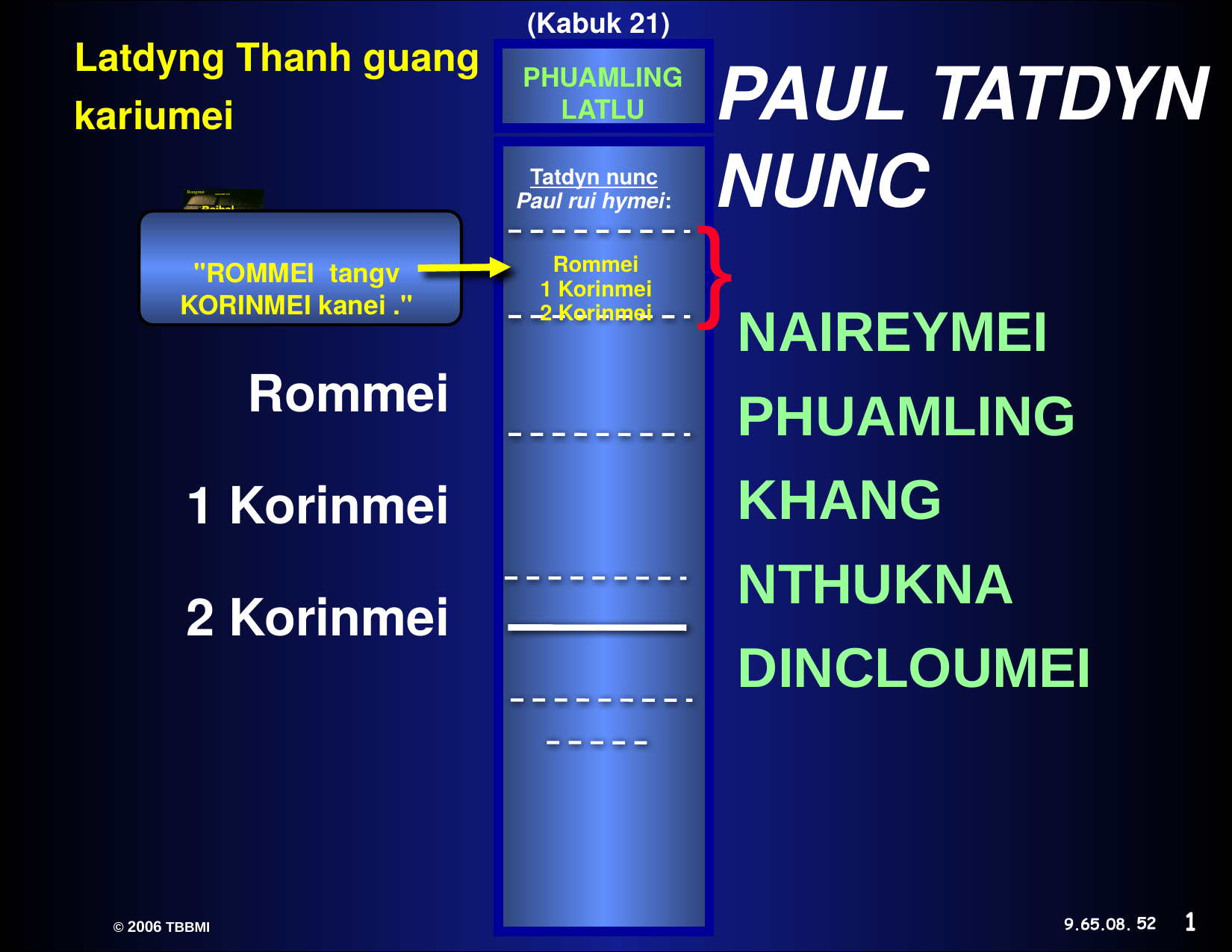

(Kabuk 21)‏

PHUAMLING LATLU
PAUL TATDYN NUNC

Tatdyn nunc
Paul rui hymei:

}

"ROMMEI  tangv KORINMEI kanei ."

Rommei
1 Korinmei
2 Korinmei

NAIREYMEI PHUAMLING KHANG NTHUKNA DINCLOUMEI

Rommei
1 Korinmei
2 Korinmei

1
52